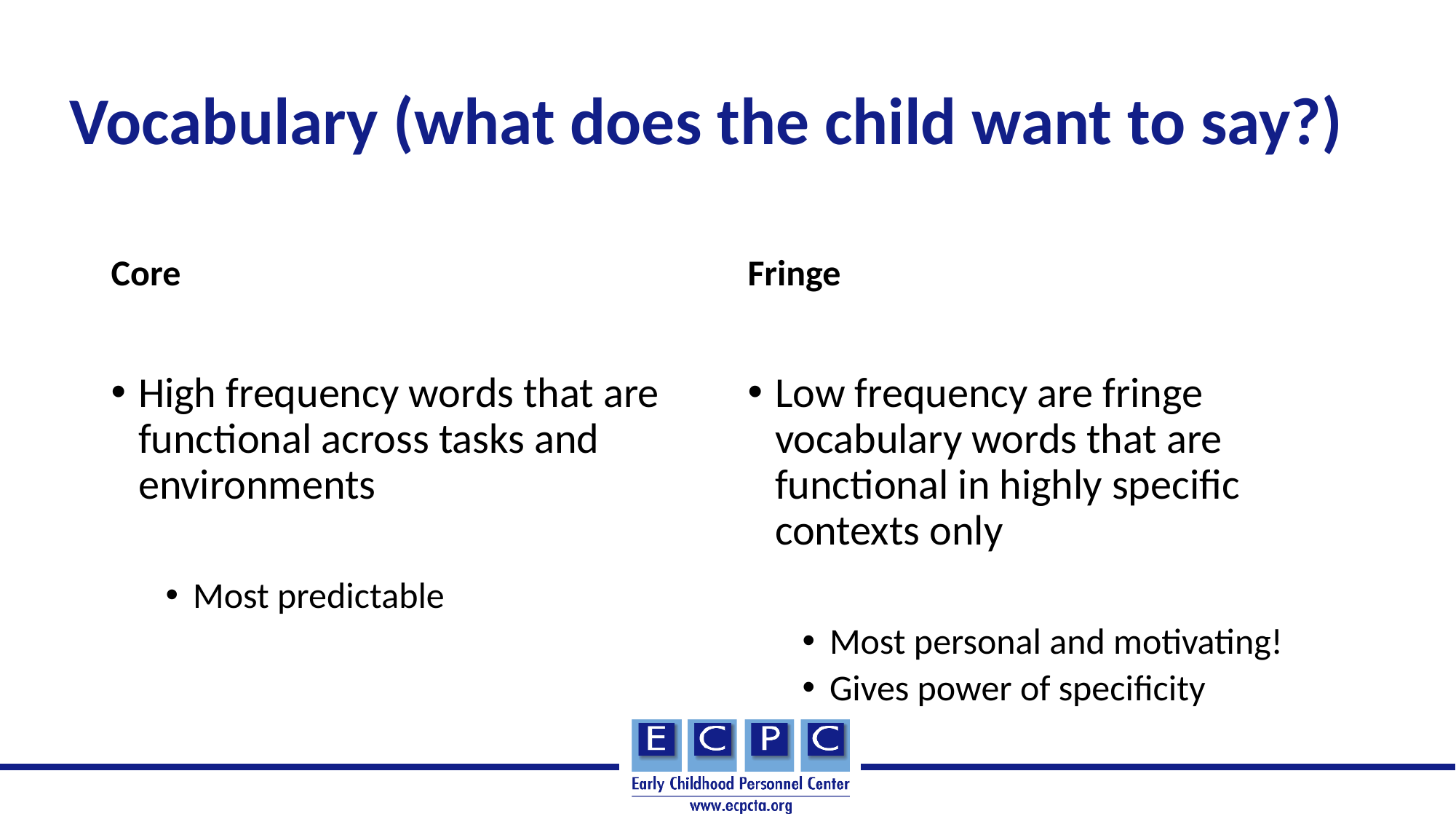

# Vocabulary (what does the child want to say?)
Core
Fringe

High frequency words that are functional across tasks and environments

Most predictable

Low frequency are fringe vocabulary words that are functional in highly specific contexts only

Most personal and motivating!
Gives power of specificity